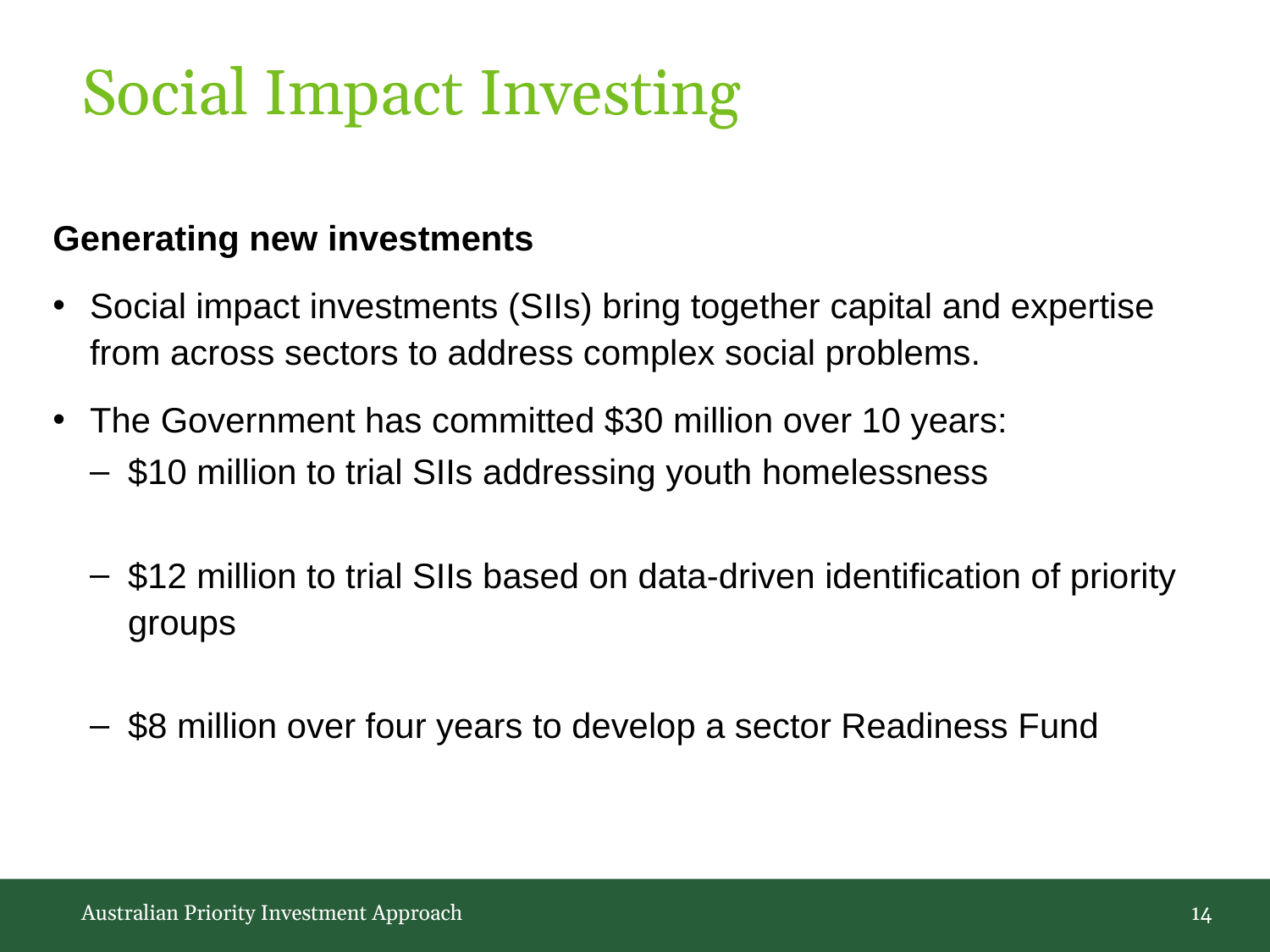

# Social Impact Investing
Generating new investments
Social impact investments (SIIs) bring together capital and expertise from across sectors to address complex social problems.
The Government has committed $30 million over 10 years:
$10 million to trial SIIs addressing youth homelessness

$12 million to trial SIIs based on data-driven identification of priority groups

$8 million over four years to develop a sector Readiness Fund
Australian Priority Investment Approach
14